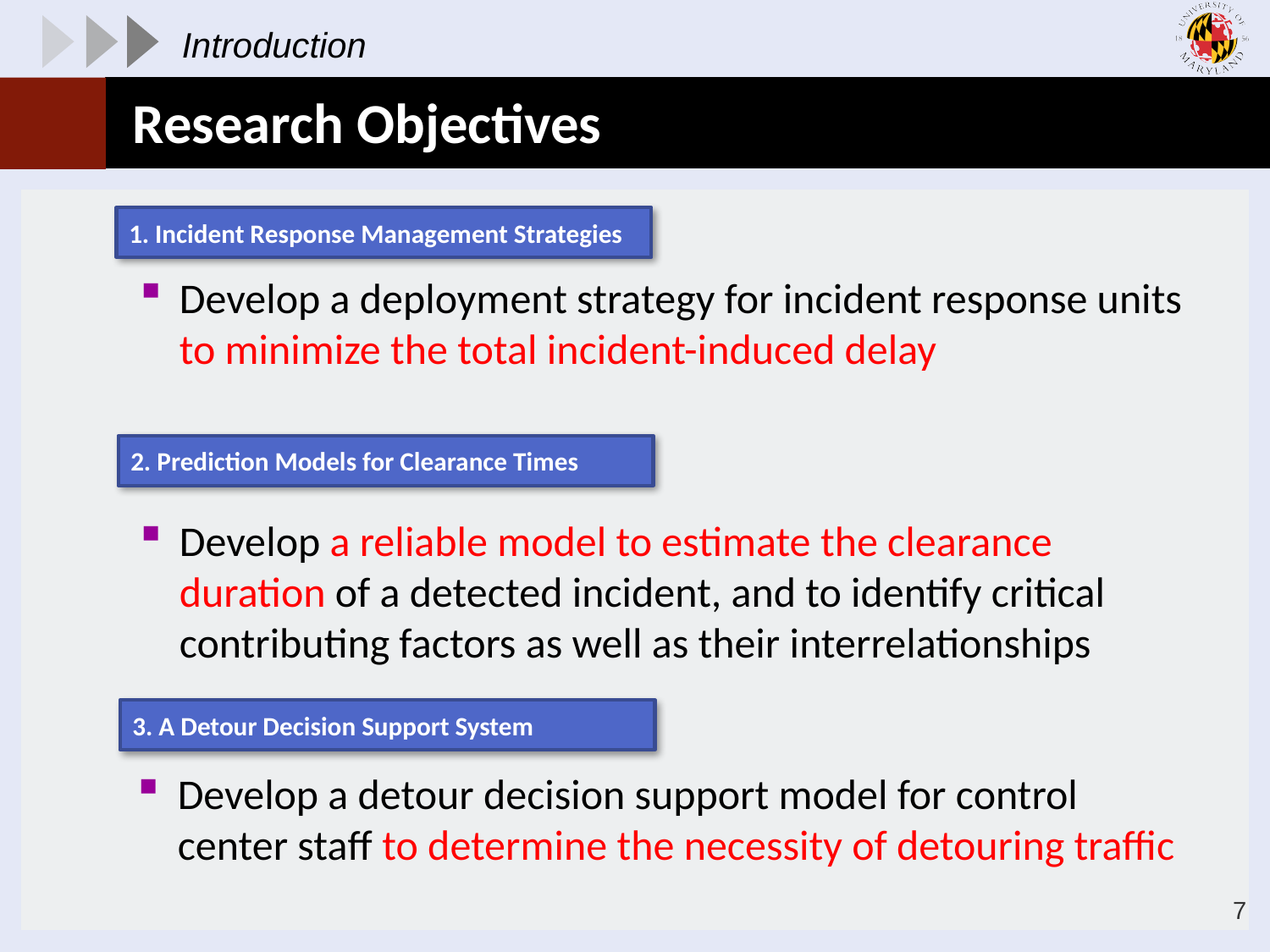

Introduction
# Research Objectives
1. Incident Response Management Strategies
Develop a deployment strategy for incident response units to minimize the total incident-induced delay

2. Prediction Models for Clearance Times
Develop a reliable model to estimate the clearance duration of a detected incident, and to identify critical contributing factors as well as their interrelationships

3. A Detour Decision Support System
Develop a detour decision support model for control center staff to determine the necessity of detouring traffic

7